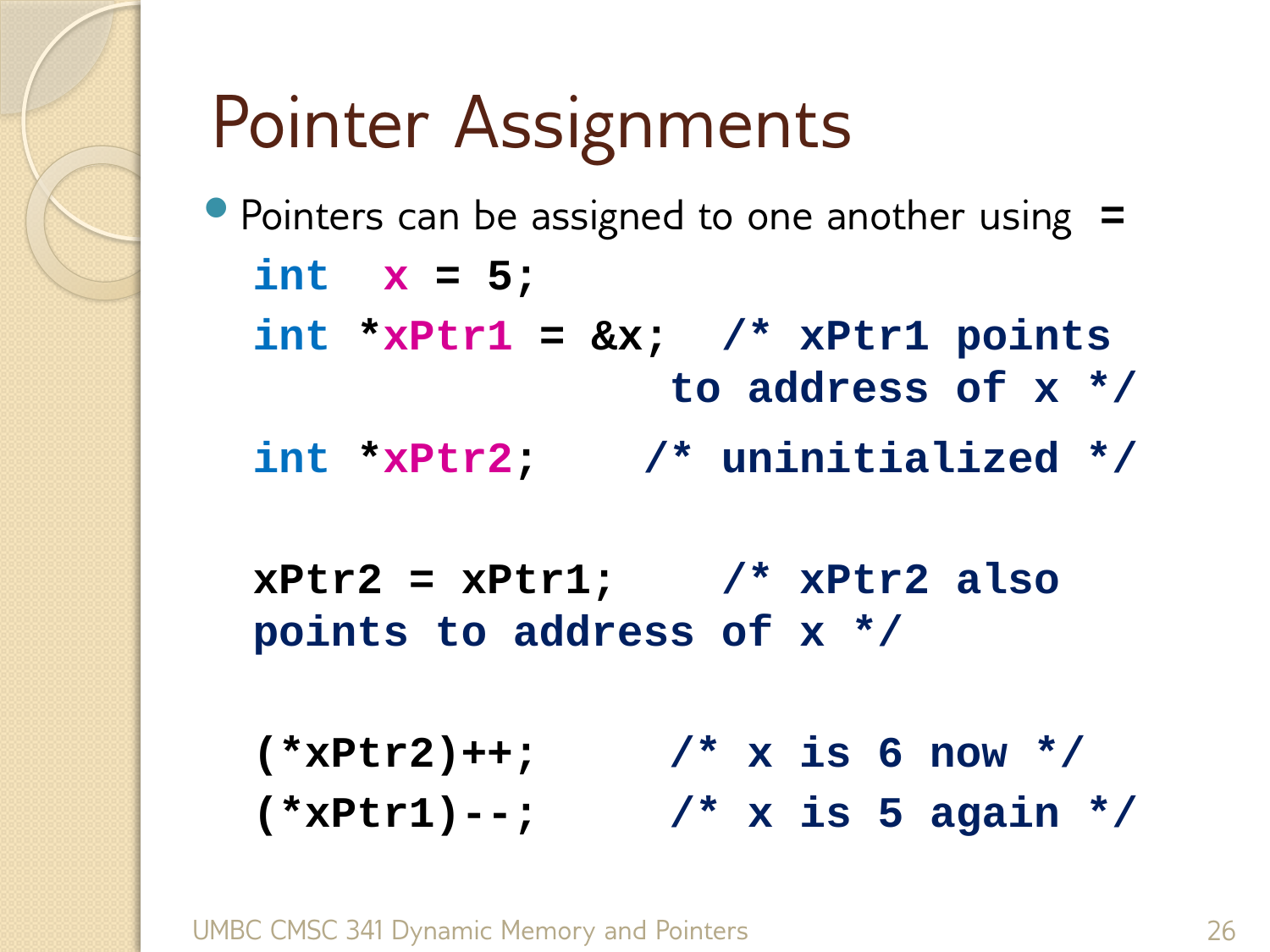

# Pointer Assignments
Pointers can be assigned to one another using =
int  x = 5;
int *xPtr1 = &x;  /* xPtr1 points
                to address of x */
int *xPtr2;    /* uninitialized */

xPtr2 = xPtr1;    /* xPtr2 also points to address of x */

(*xPtr2)++;     /* x is 6 now */
(*xPtr1)--;     /* x is 5 again */

UMBC CMSC 341 Dynamic Memory and Pointers
26